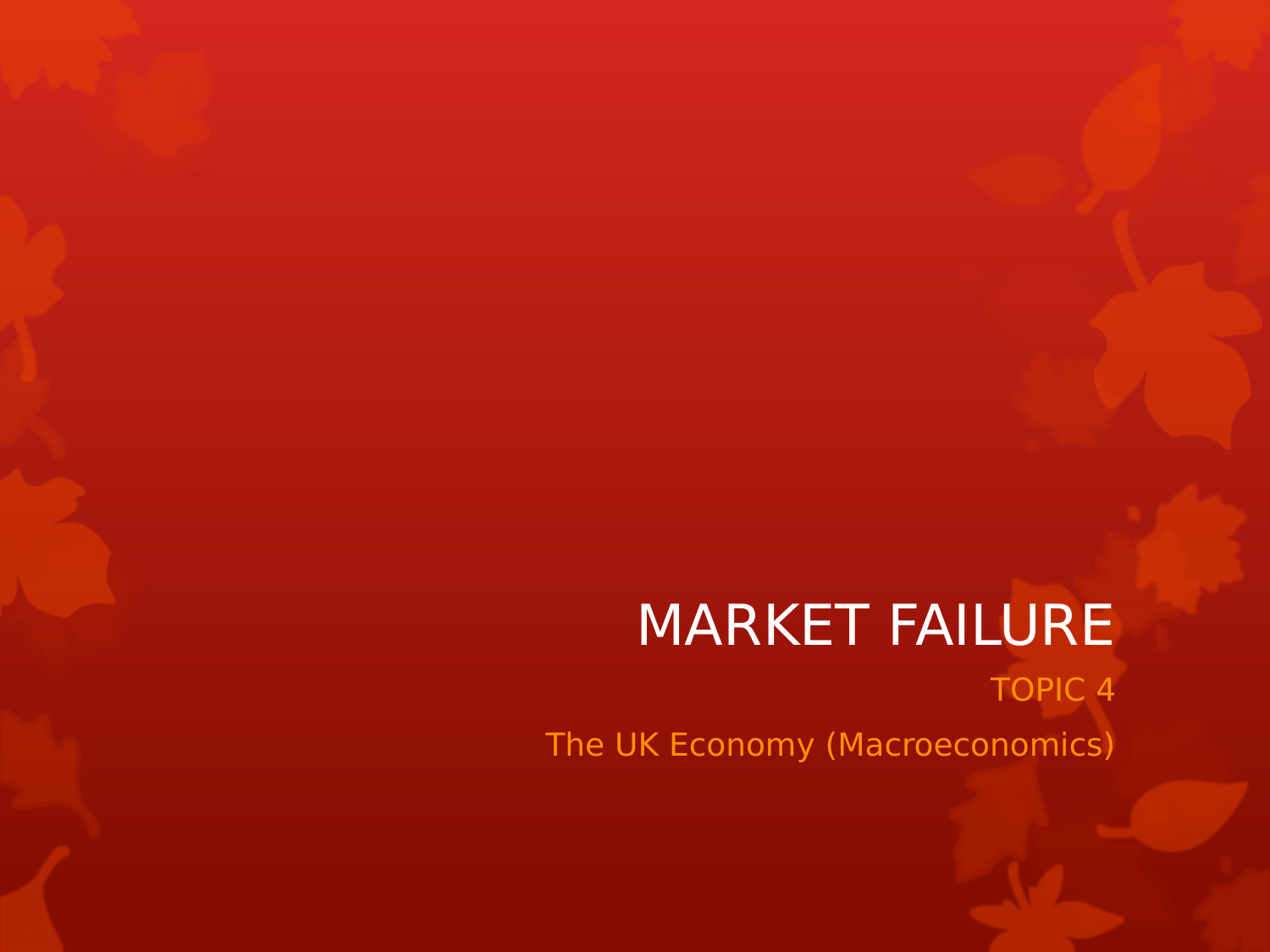

# MARKET FAILURE
TOPIC 4
The UK Economy (Macroeconomics)